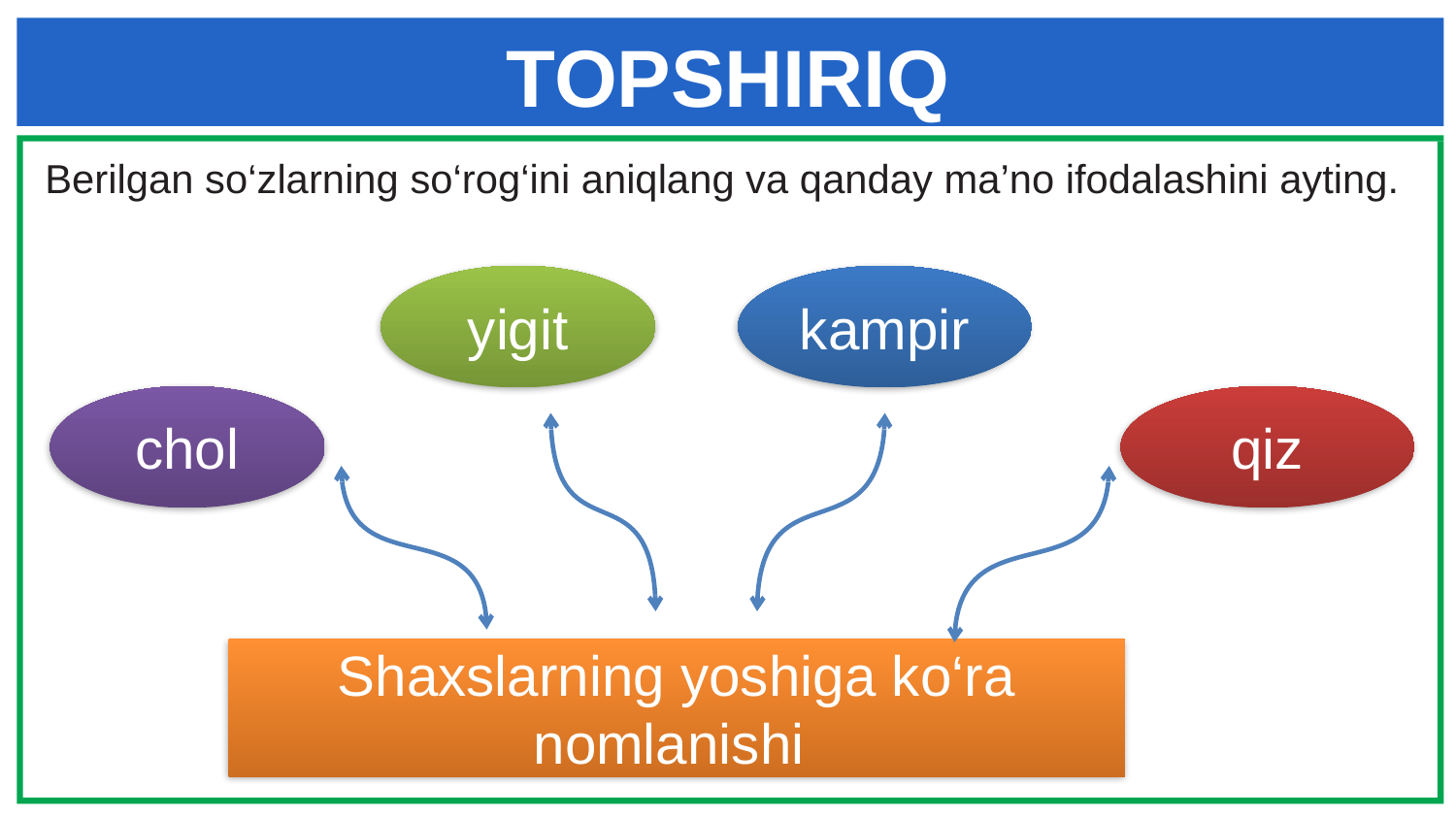

# TOPSHIRIQ
Berilgan so‘zlarning so‘rog‘ini aniqlang va qanday ma’no ifodalashini ayting.
yigit
kampir
chol
qiz
Shaxslarning yoshiga ko‘ra nomlanishi